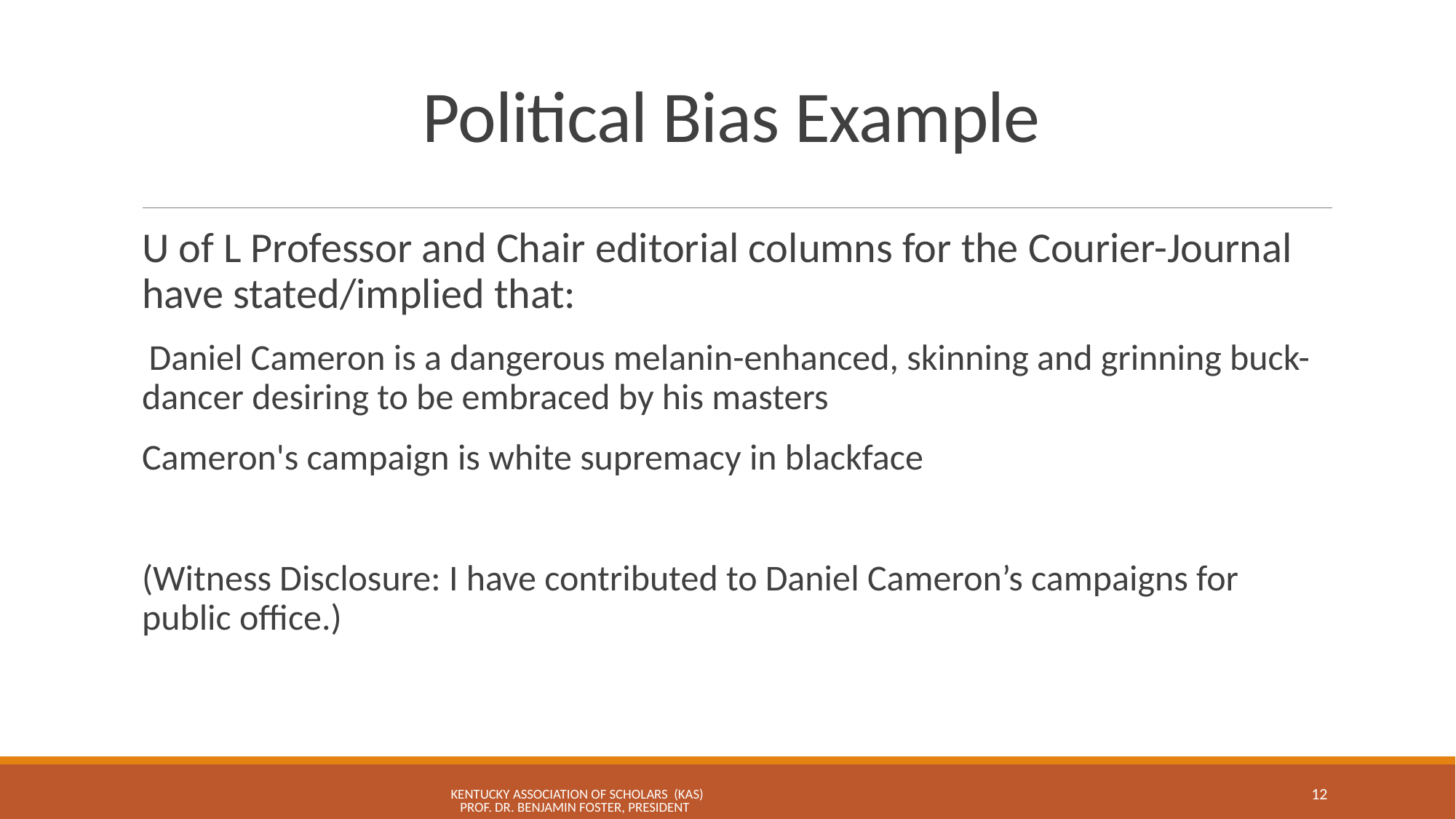

# Political Bias Example
U of L Professor and Chair editorial columns for the Courier-Journal have stated/implied that:
 Daniel Cameron is a dangerous melanin-enhanced, skinning and grinning buck-dancer desiring to be embraced by his masters
Cameron's campaign is white supremacy in blackface

(Witness Disclosure: I have contributed to Daniel Cameron’s campaigns for public office.)

KENTUCKY ASSOCIATION OF SCHOLARS  (KAS)                                                                                                    Prof. Dr. Benjamin Foster, President
12